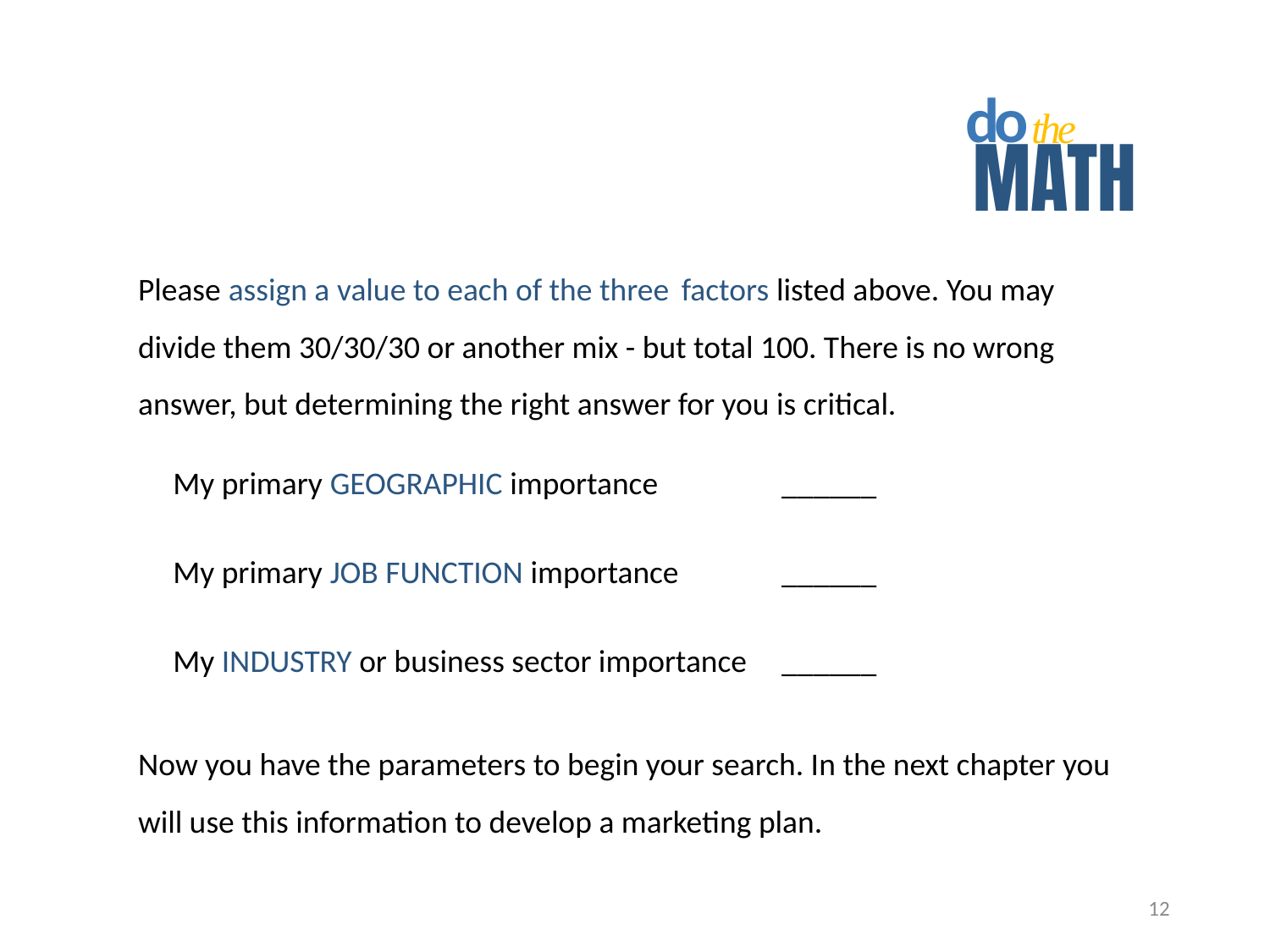

do
the
MATH
Please assign a value to each of the three  factors listed above. You may divide them 30/30/30 or another mix - but total 100. There is no wrong answer, but determining the right answer for you is critical.
| My primary GEOGRAPHIC importance | \_\_\_\_\_\_ |
| --- | --- |
| My primary JOB FUNCTION importance | \_\_\_\_\_\_ |
| My INDUSTRY or business sector importance | \_\_\_\_\_\_ |
Now you have the parameters to begin your search. In the next chapter you will use this information to develop a marketing plan.
12